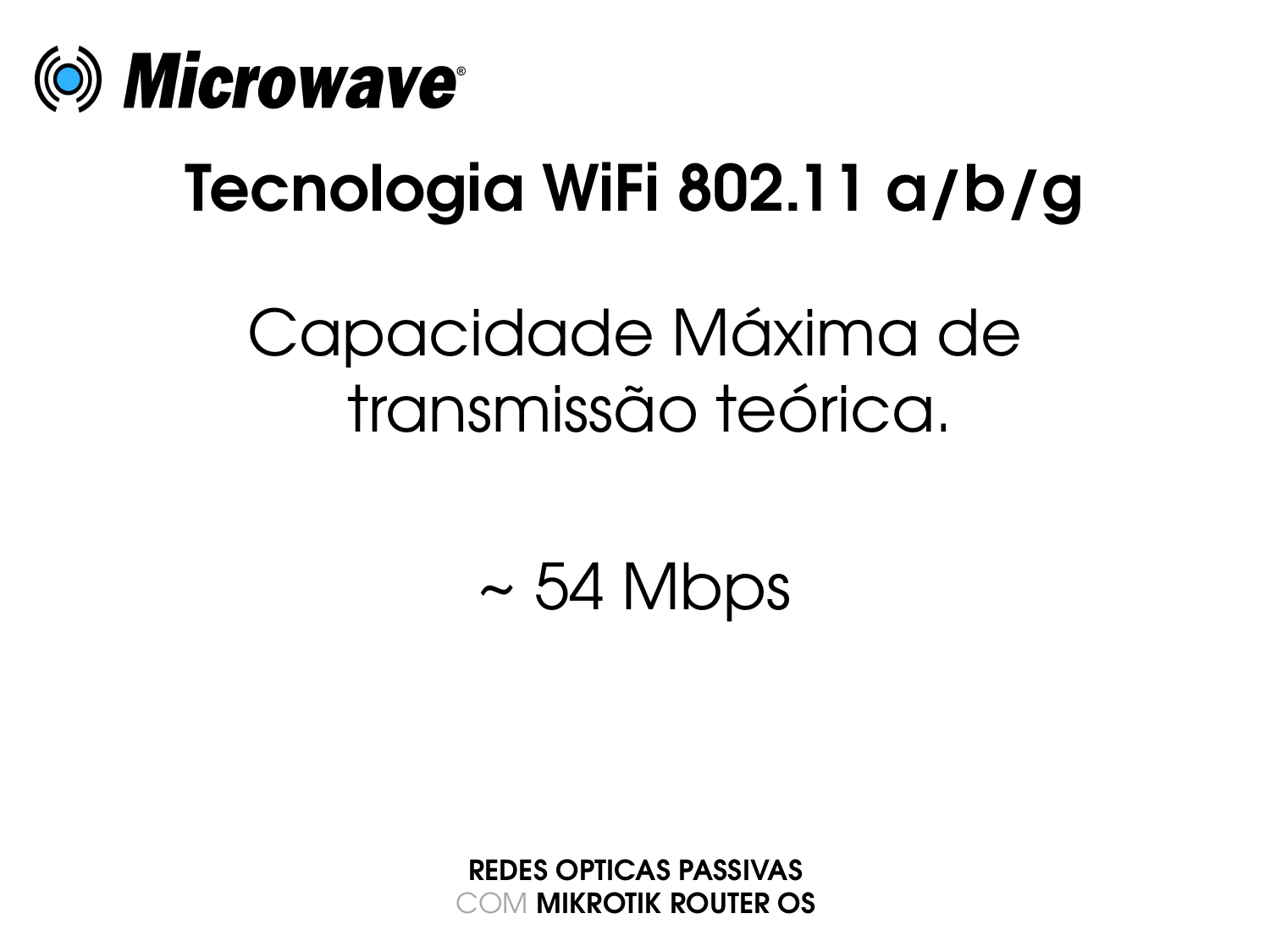

# Tecnologia WiFi 802.11 a/b/g
Capacidade Máxima de transmissão teórica.

~ 54 Mbps
REDES OPTICAS PASSIVAS
COM MIKROTIK ROUTER OS